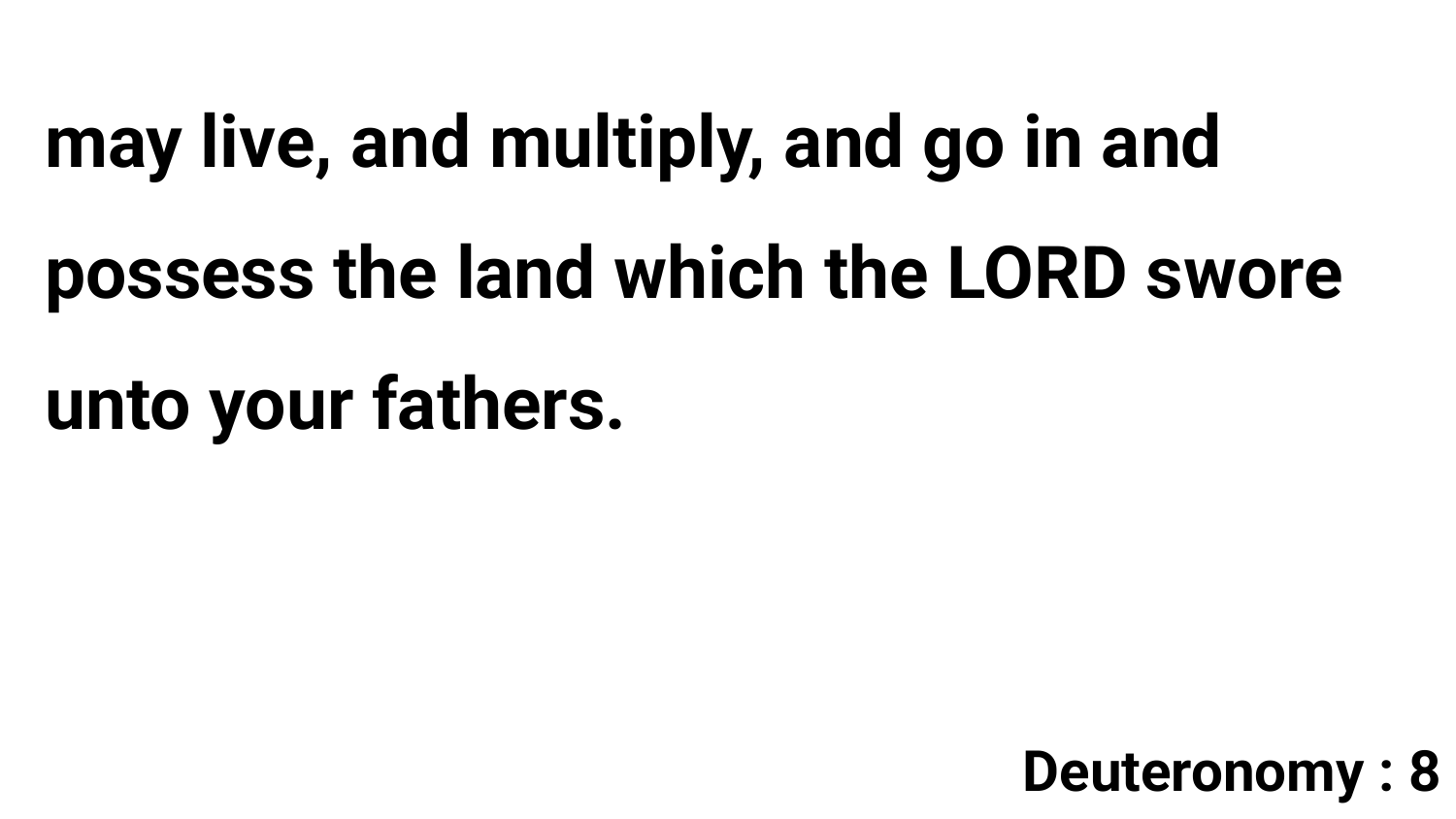

may live, and multiply, and go in and possess the land which the LORD swore unto your fathers.
Deuteronomy : 8